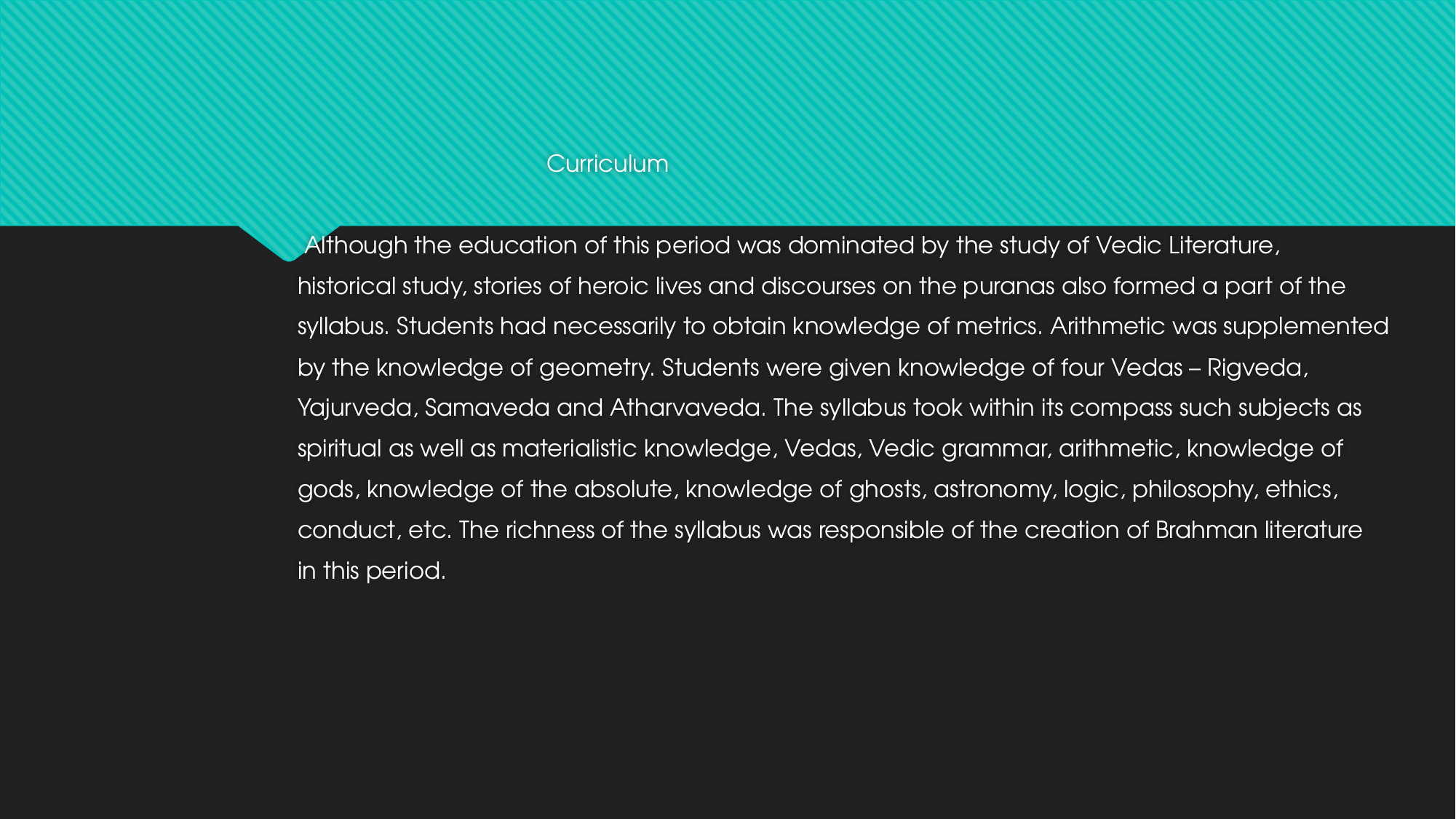

Curriculum

 Although the education of this period was dominated by the study of Vedic Literature,
historical study, stories of heroic lives and discourses on the puranas also formed a part of the
syllabus. Students had necessarily to obtain knowledge of metrics. Arithmetic was supplemented
by the knowledge of geometry. Students were given knowledge of four Vedas – Rigveda,
Yajurveda, Samaveda and Atharvaveda. The syllabus took within its compass such subjects as
spiritual as well as materialistic knowledge, Vedas, Vedic grammar, arithmetic, knowledge of
gods, knowledge of the absolute, knowledge of ghosts, astronomy, logic, philosophy, ethics,
conduct, etc. The richness of the syllabus was responsible of the creation of Brahman literature
in this period.